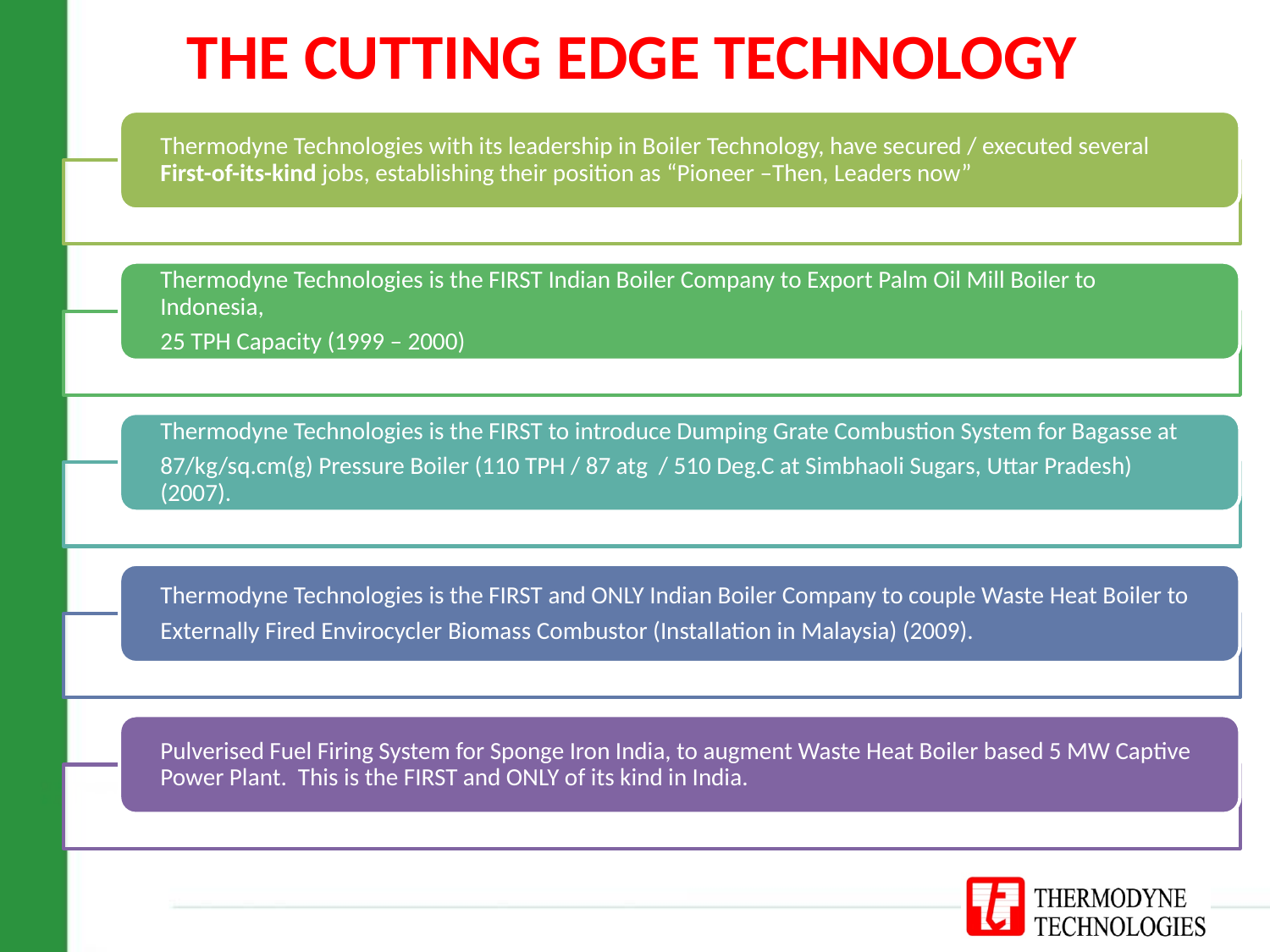

# THE CUTTING EDGE TECHNOLOGY
Thermodyne Technologies with its leadership in Boiler Technology, have secured / executed several First-of-its-kind jobs, establishing their position as “Pioneer –Then, Leaders now”
Thermodyne Technologies is the FIRST Indian Boiler Company to Export Palm Oil Mill Boiler to Indonesia,
25 TPH Capacity (1999 – 2000)
Thermodyne Technologies is the FIRST to introduce Dumping Grate Combustion System for Bagasse at
87/kg/sq.cm(g) Pressure Boiler (110 TPH / 87 atg  / 510 Deg.C at Simbhaoli Sugars, Uttar Pradesh) (2007).
Thermodyne Technologies is the FIRST and ONLY Indian Boiler Company to couple Waste Heat Boiler to
Externally Fired Envirocycler Biomass Combustor (Installation in Malaysia) (2009).
Pulverised Fuel Firing System for Sponge Iron India, to augment Waste Heat Boiler based 5 MW Captive Power Plant.  This is the FIRST and ONLY of its kind in India.